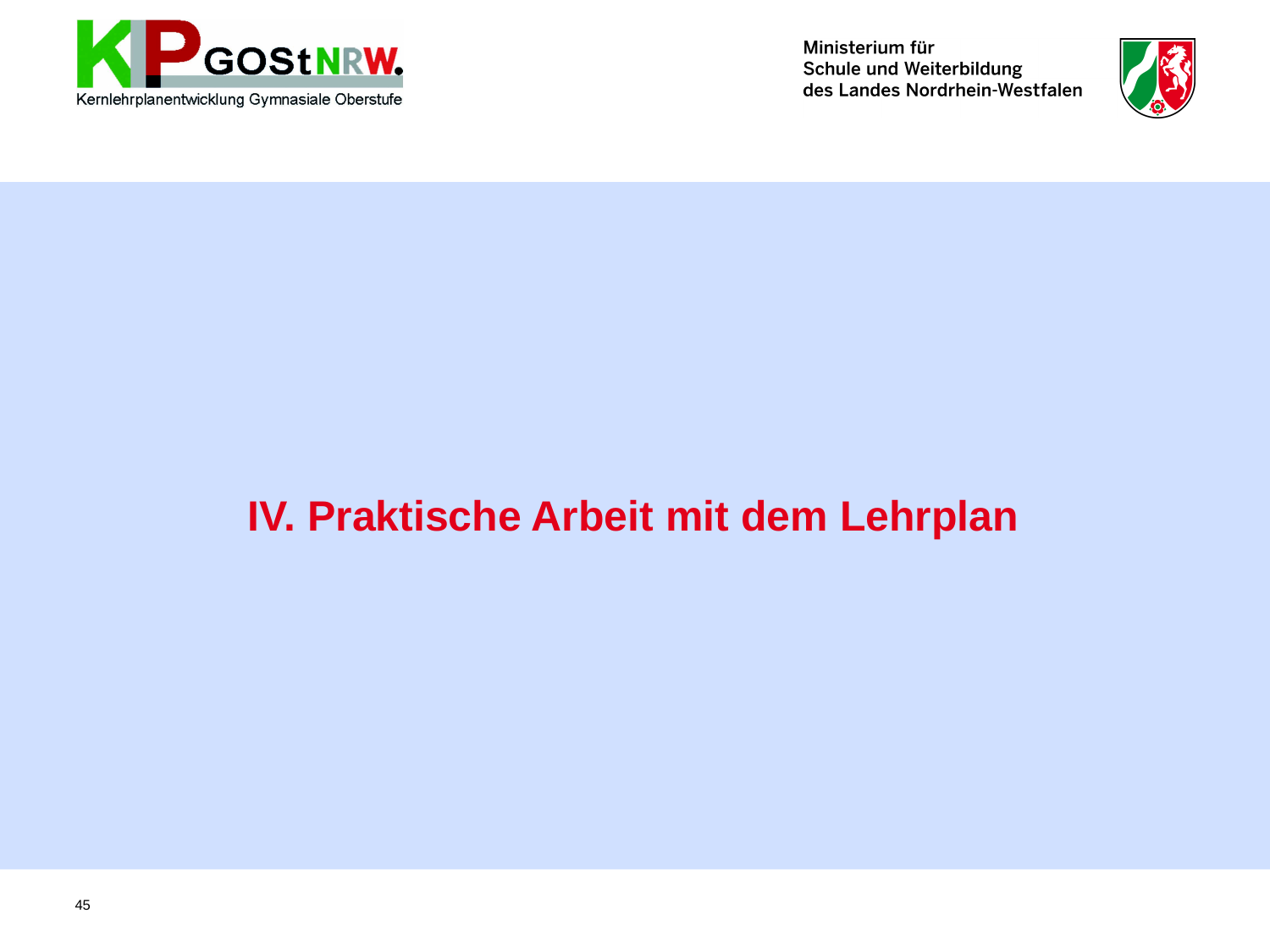

IV. Praktische Arbeit mit dem Lehrplan
45